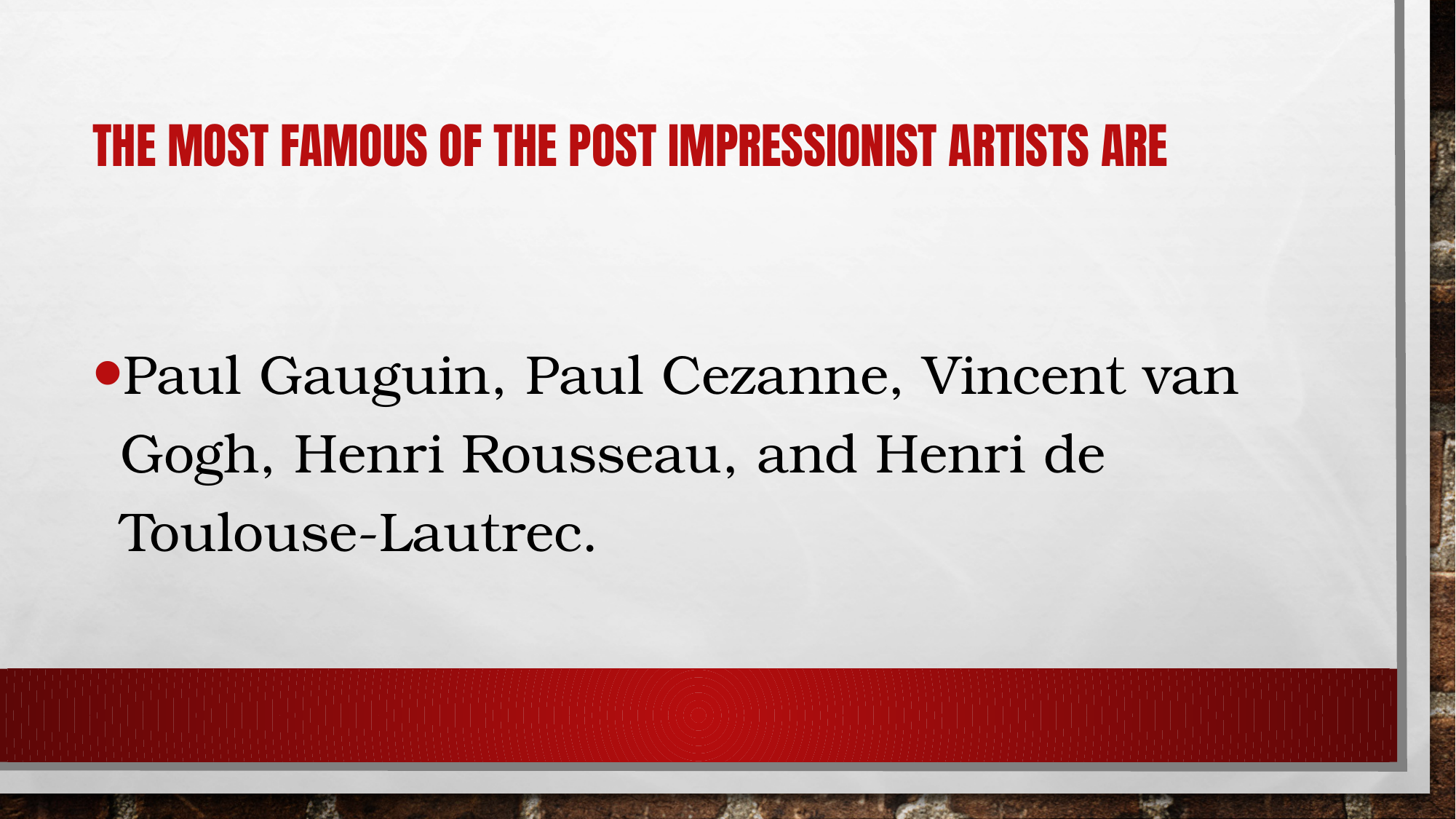

# The most famous of the post impressionist artists are
Paul Gauguin, Paul Cezanne, Vincent van Gogh, Henri Rousseau, and Henri de Toulouse-Lautrec.